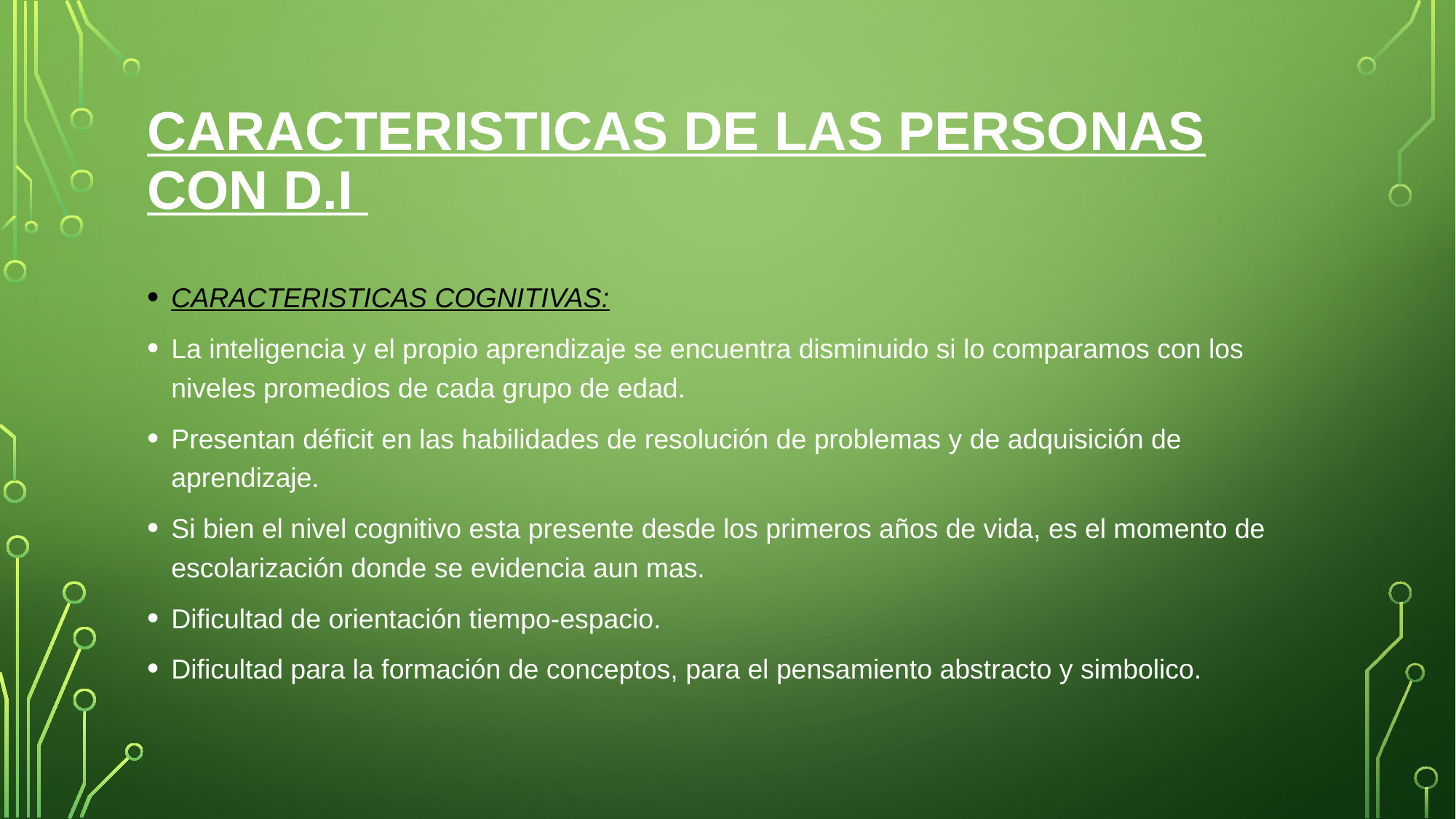

# CARACTERISTICAS DE LAS PERSONAS CON D.I
CARACTERISTICAS COGNITIVAS:
La inteligencia y el propio aprendizaje se encuentra disminuido si lo comparamos con los niveles promedios de cada grupo de edad.
Presentan déficit en las habilidades de resolución de problemas y de adquisición de aprendizaje.
Si bien el nivel cognitivo esta presente desde los primeros años de vida, es el momento de escolarización donde se evidencia aun mas.
Dificultad de orientación tiempo-espacio.
Dificultad para la formación de conceptos, para el pensamiento abstracto y simbolico.